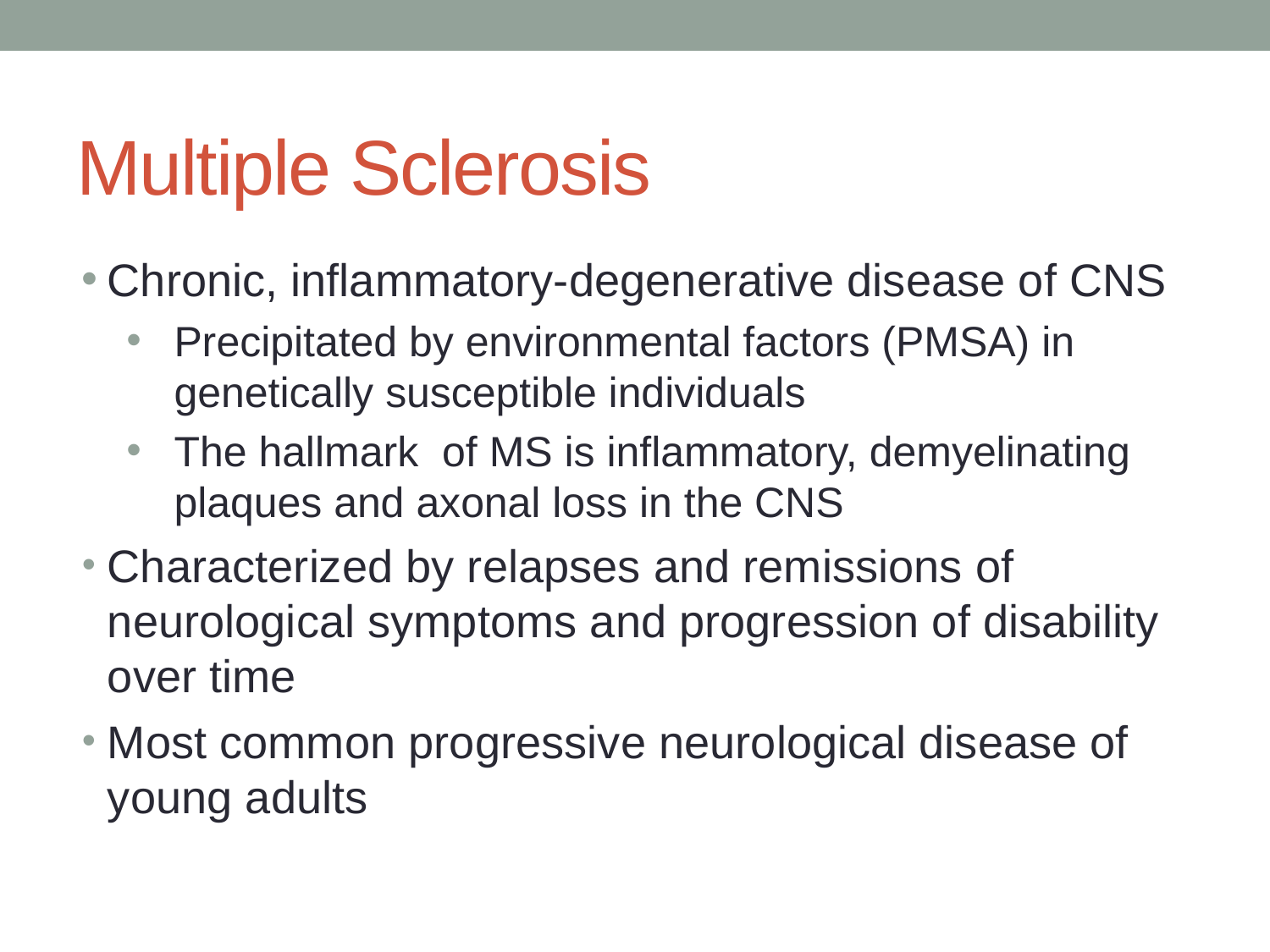

# Multiple Sclerosis
Chronic, inflammatory-degenerative disease of CNS
Precipitated by environmental factors (PMSA) in genetically susceptible individuals
The hallmark  of MS is inflammatory, demyelinating plaques and axonal loss in the CNS
Characterized by relapses and remissions of neurological symptoms and progression of disability over time
Most common progressive neurological disease of young adults